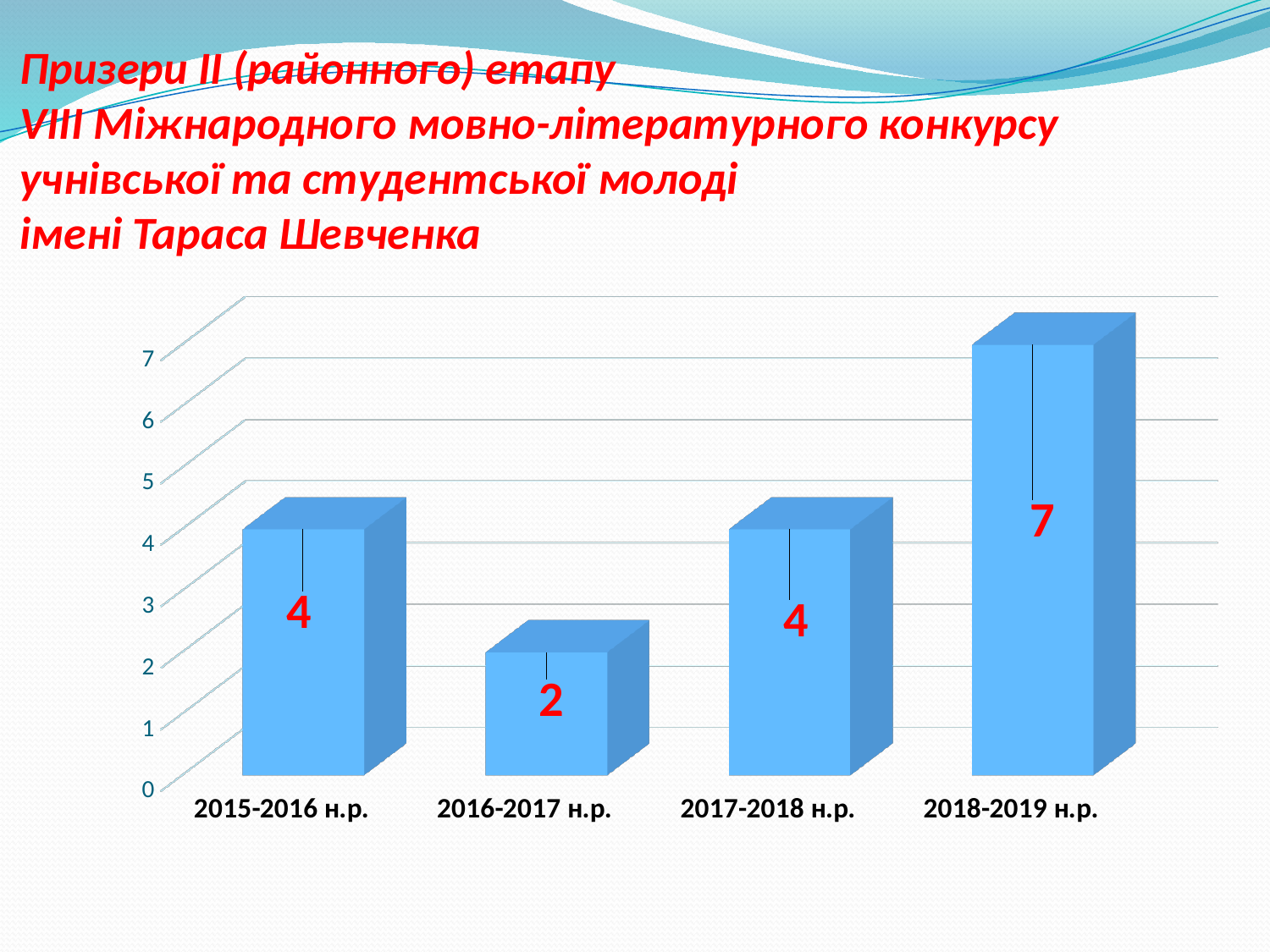

# Призери ІІ (районного) етапу VIIІ Міжнародного мовно-літературного конкурсу учнівської та студентської молоді імені Тараса Шевченка

[unsupported chart]